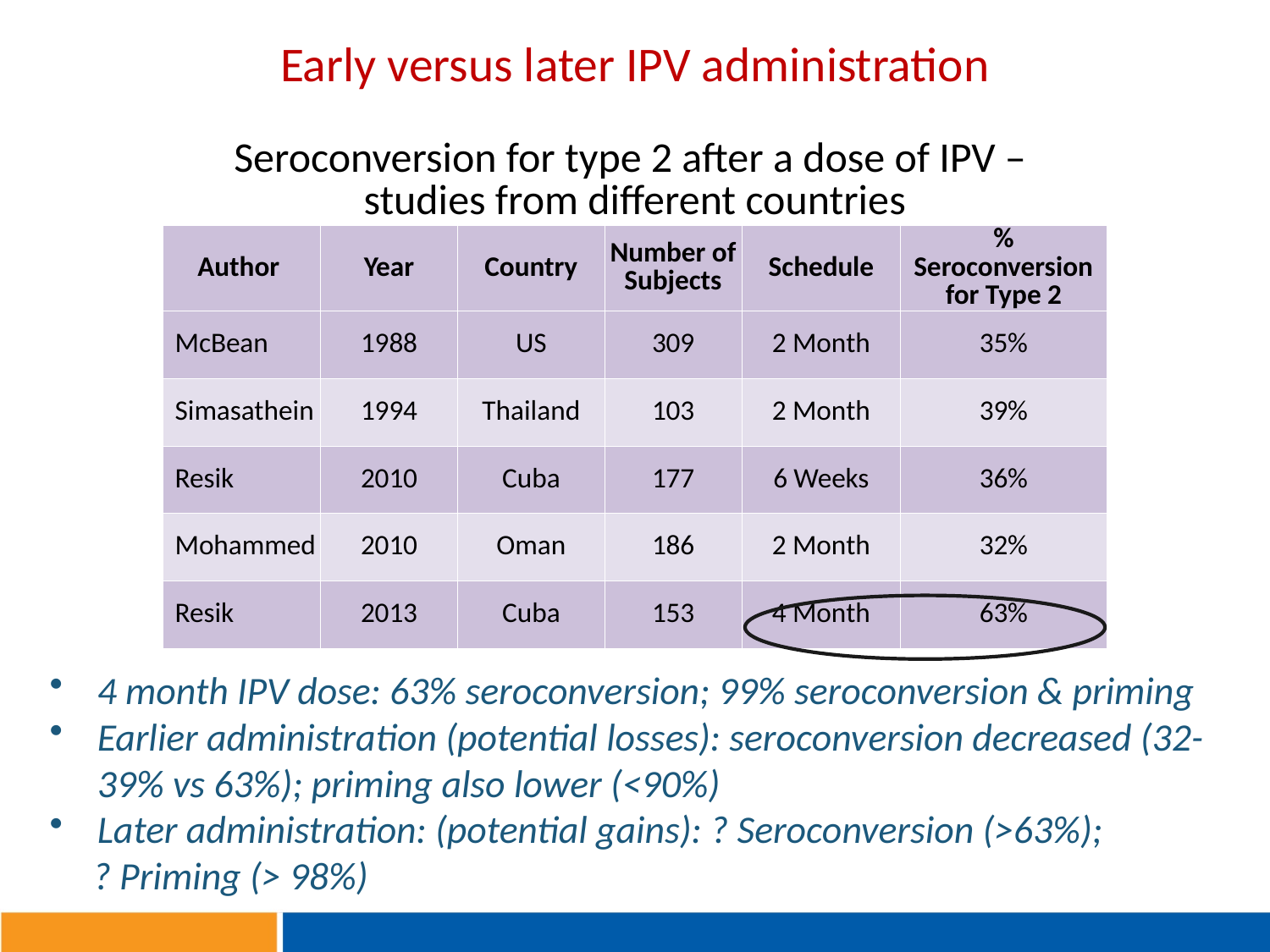

# Early versus later IPV administration
| Seroconversion for type 2 after a dose of IPV – studies from different countries |  |  |  |  |  |
| --- | --- | --- | --- | --- | --- |
| Author | Year | Country | Number of Subjects | Schedule | % Seroconversion for Type 2 |
| McBean | 1988 | US | 309 | 2 Month | 35% |
| Simasathein | 1994 | Thailand | 103 | 2 Month | 39% |
| Resik | 2010 | Cuba | 177 | 6 Weeks | 36% |
| Mohammed | 2010 | Oman | 186 | 2 Month | 32% |
| Resik | 2013 | Cuba | 153 | 4 Month | 63% |

4 month IPV dose: 63% seroconversion; 99% seroconversion & priming
Earlier administration (potential losses): seroconversion decreased (32-39% vs 63%); priming also lower (<90%)
Later administration: (potential gains): ? Seroconversion (>63%);
     ? Priming (> 98%)